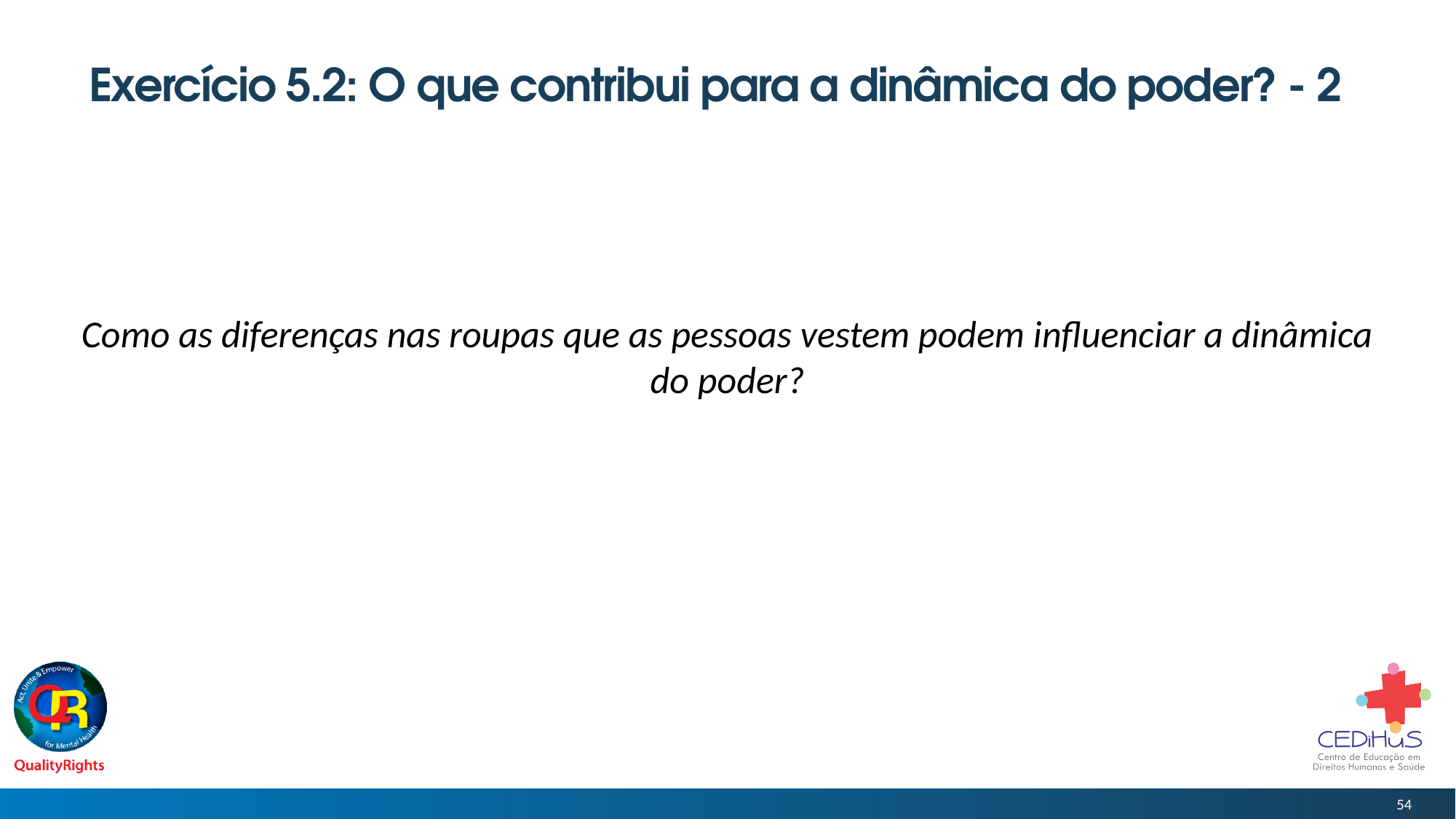

# Exercício 5.2: O que contribui para a dinâmica do poder? - 2

Como as diferenças nas roupas que as pessoas vestem podem influenciar a dinâmica do poder?